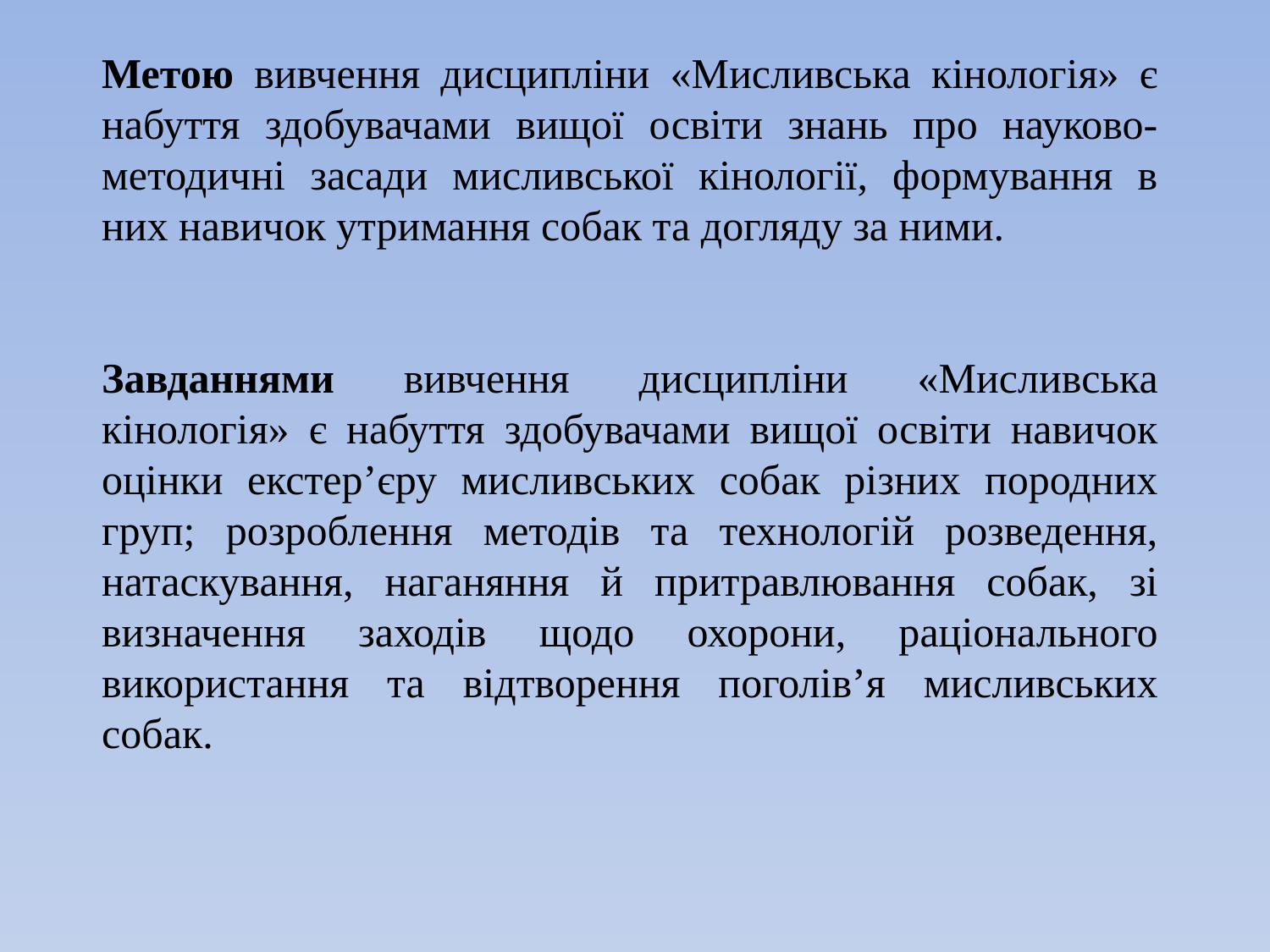

Метою вивчення дисципліни «Мисливська кінологія» є набуття здобувачами вищої освіти знань про науково-методичні засади мисливської кінології, формування в них навичок утримання собак та догляду за ними.

Завданнями вивчення дисципліни «Мисливська кінологія» є набуття здобувачами вищої освіти навичок оцінки екстер’єру мисливських собак різних породних груп; розроблення методів та технологій розведення, натаскування, наганяння й притравлювання собак, зі визначення заходів щодо охорони, раціонального використання та відтворення поголів’я мисливських собак.